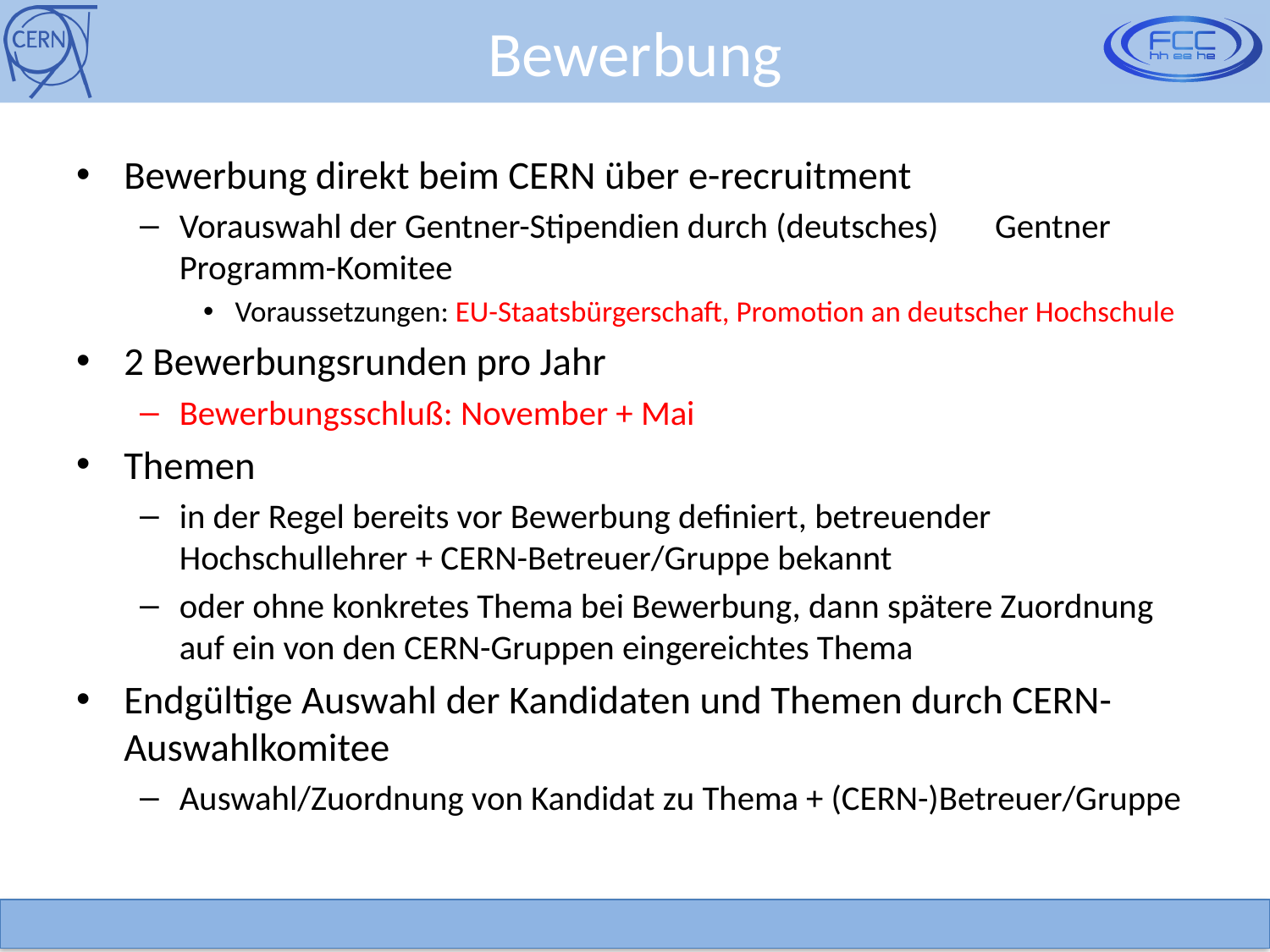

# Bewerbung
Bewerbung direkt beim CERN über e-recruitment
Vorauswahl der Gentner-Stipendien durch (deutsches) 			  Gentner Programm-Komitee
Voraussetzungen: EU-Staatsbürgerschaft, Promotion an deutscher Hochschule
2 Bewerbungsrunden pro Jahr
Bewerbungsschluß: November + Mai
Themen
in der Regel bereits vor Bewerbung definiert, betreuender Hochschullehrer + CERN-Betreuer/Gruppe bekannt
oder ohne konkretes Thema bei Bewerbung, dann spätere Zuordnung auf ein von den CERN-Gruppen eingereichtes Thema
Endgültige Auswahl der Kandidaten und Themen durch CERN-Auswahlkomitee
Auswahl/Zuordnung von Kandidat zu Thema + (CERN-)Betreuer/Gruppe